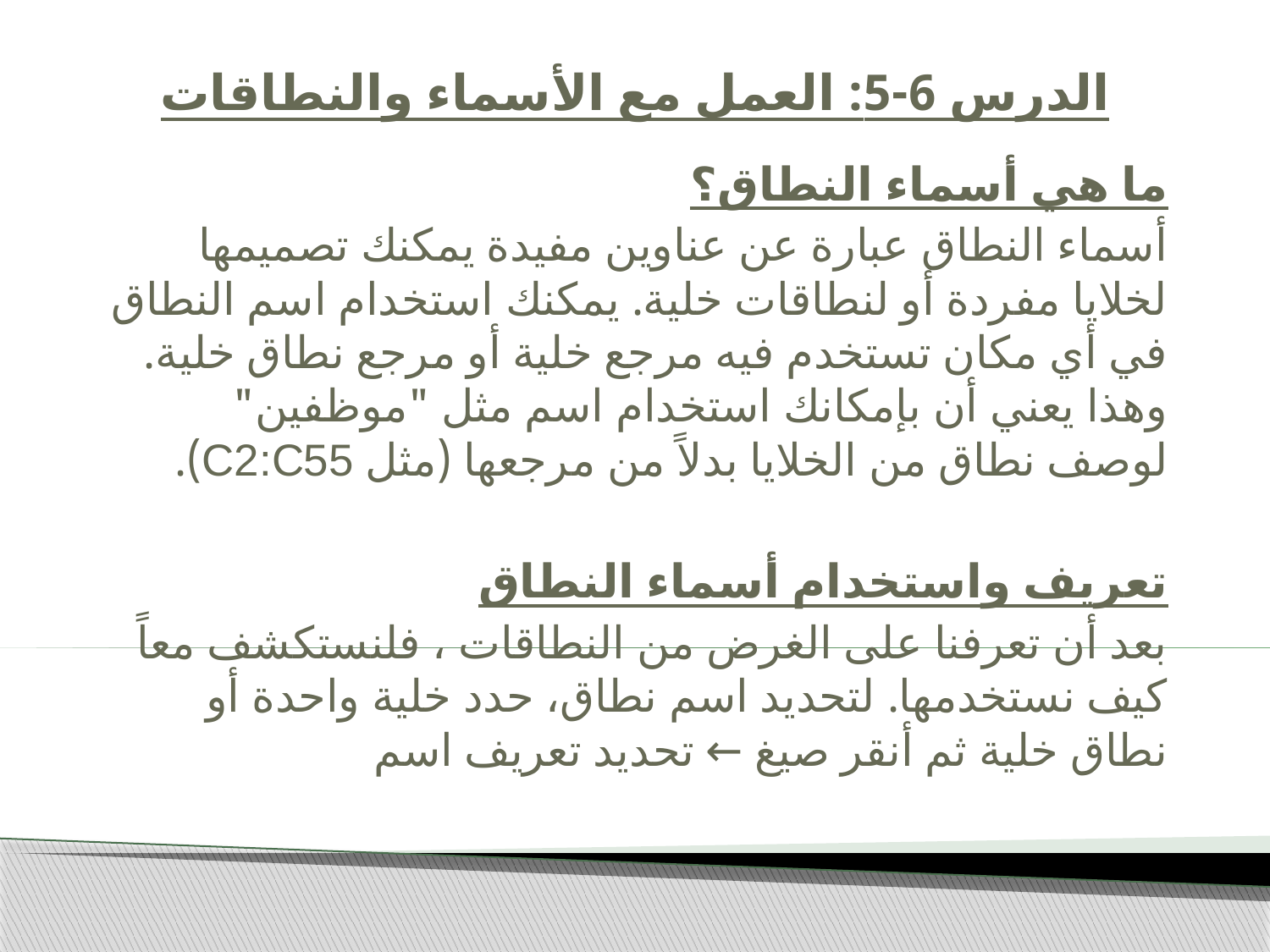

# الدرس 6-5: العمل مع الأسماء والنطاقات
ما هي أسماء النطاق؟
أسماء النطاق عبارة عن عناوين مفيدة يمكنك تصميمها لخلايا مفردة أو لنطاقات خلية. يمكنك استخدام اسم النطاق في أي مكان تستخدم فيه مرجع خلية أو مرجع نطاق خلية. وهذا يعني أن بإمكانك استخدام اسم مثل "موظفين" لوصف نطاق من الخلايا بدلاً من مرجعها (مثل C2:C55).

تعريف واستخدام أسماء النطاق
بعد أن تعرفنا على الغرض من النطاقات ، فلنستكشف معاً كيف نستخدمها. لتحديد اسم نطاق، حدد خلية واحدة أو نطاق خلية ثم أنقر صيغ ← تحديد تعريف اسم